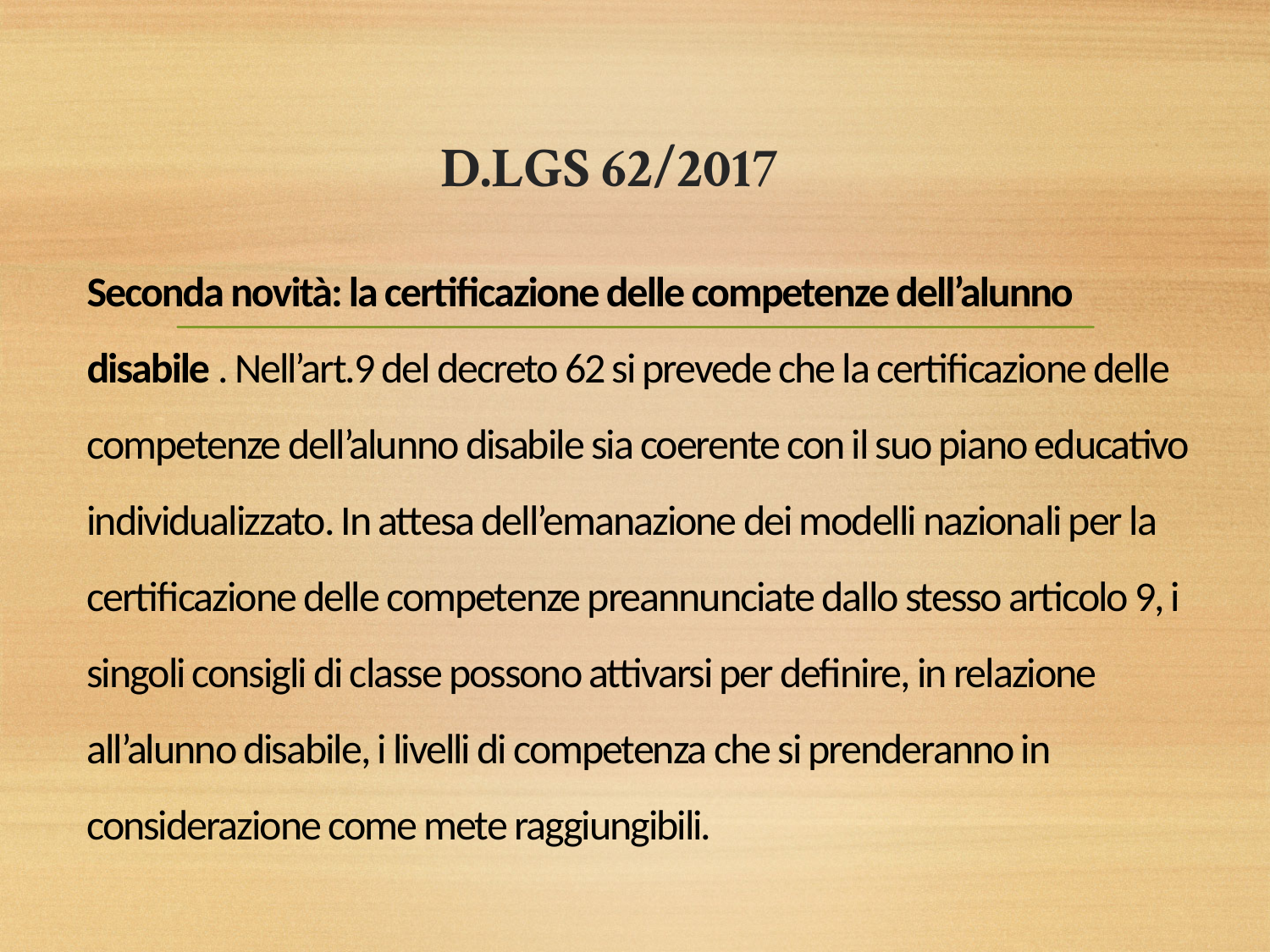

# D.LGS 62/2017
Seconda novità: la certificazione delle competenze dell’alunno disabile . Nell’art.9 del decreto 62 si prevede che la certificazione delle competenze dell’alunno disabile sia coerente con il suo piano educativo individualizzato. In attesa dell’emanazione dei modelli nazionali per la certificazione delle competenze preannunciate dallo stesso articolo 9, i singoli consigli di classe possono attivarsi per definire, in relazione all’alunno disabile, i livelli di competenza che si prenderanno in considerazione come mete raggiungibili.